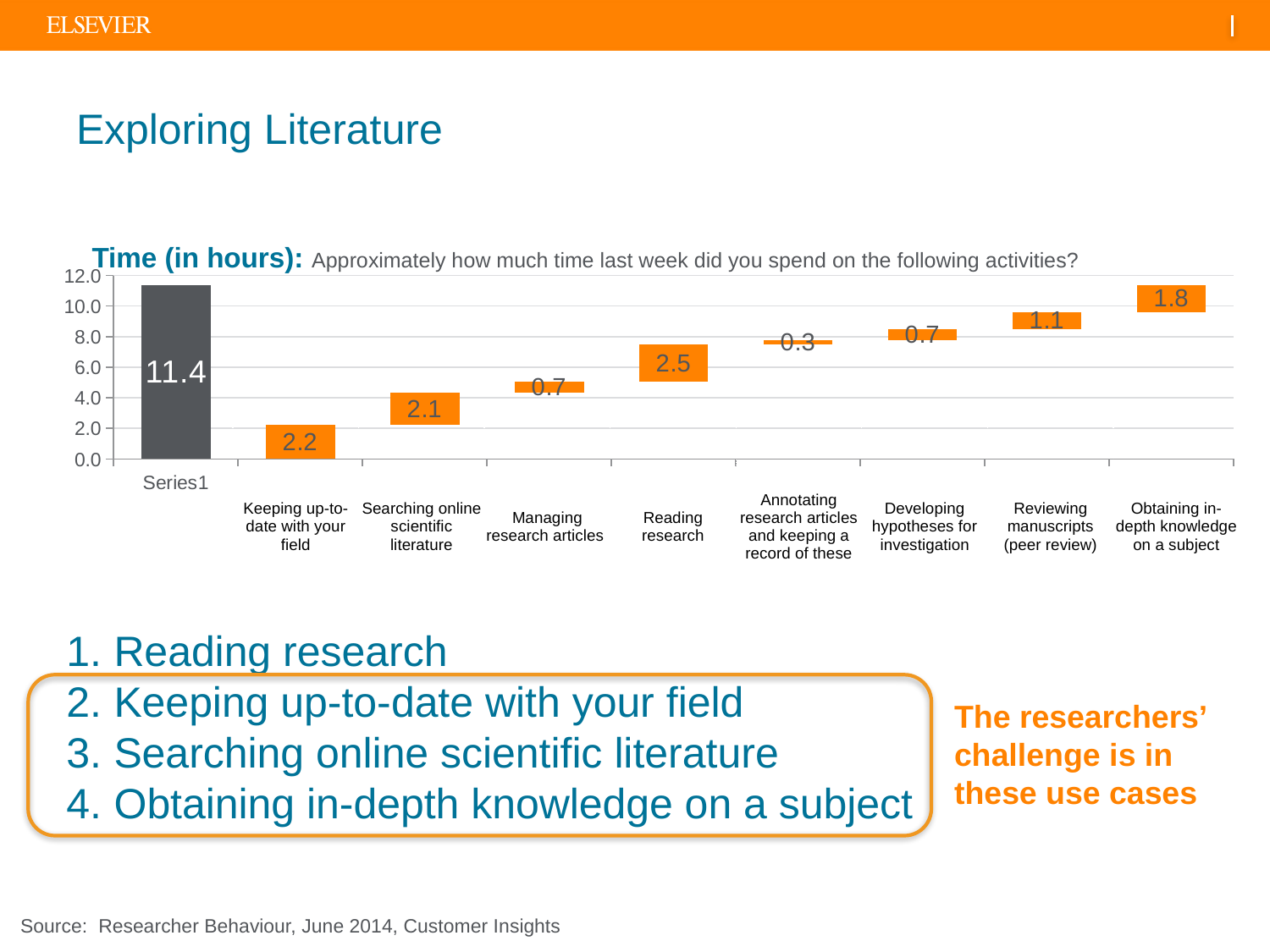

# Exploring Literature
Time (in hours): Approximately how much time last week did you spend on the following activities?

### Chart

| Category | Series 1 | Series 2 |
|---|---|---|
|  | 11.38 | None |
|  | 0.0 | 2.2393 |
|  | 2.2393 | 2.1094 |
|  | 4.3487 | 0.6924 |
|  | 5.0411 | 2.4645 |
|  | 7.5056 | 0.2565 |
|  | 7.7621 | 0.7267 |
|  | 8.4888 | 1.1338 |
|  | 9.622599999999998 | 1.7524 |
|  |  |  |  |  |  |  |  |  |
| --- | --- | --- | --- | --- | --- | --- | --- | --- |
|  | Keeping up-to-date with your field | Searching online scientific literature | Managing research articles | Reading research | Annotating research articles and keeping a record of these | Developing hypotheses for investigation | Reviewing manuscripts (peer review) | Obtaining in-depth knowledge on a subject |
|  |  |  |  |  |  |  |  |  |
|  |  |  |  |  |  |  |  |  |
Reading research
Keeping up-to-date with your field
Searching online scientific literature
Obtaining in-depth knowledge on a subject

The researchers’ challenge is in these use cases
Source:  Researcher Behaviour, June 2014, Customer Insights